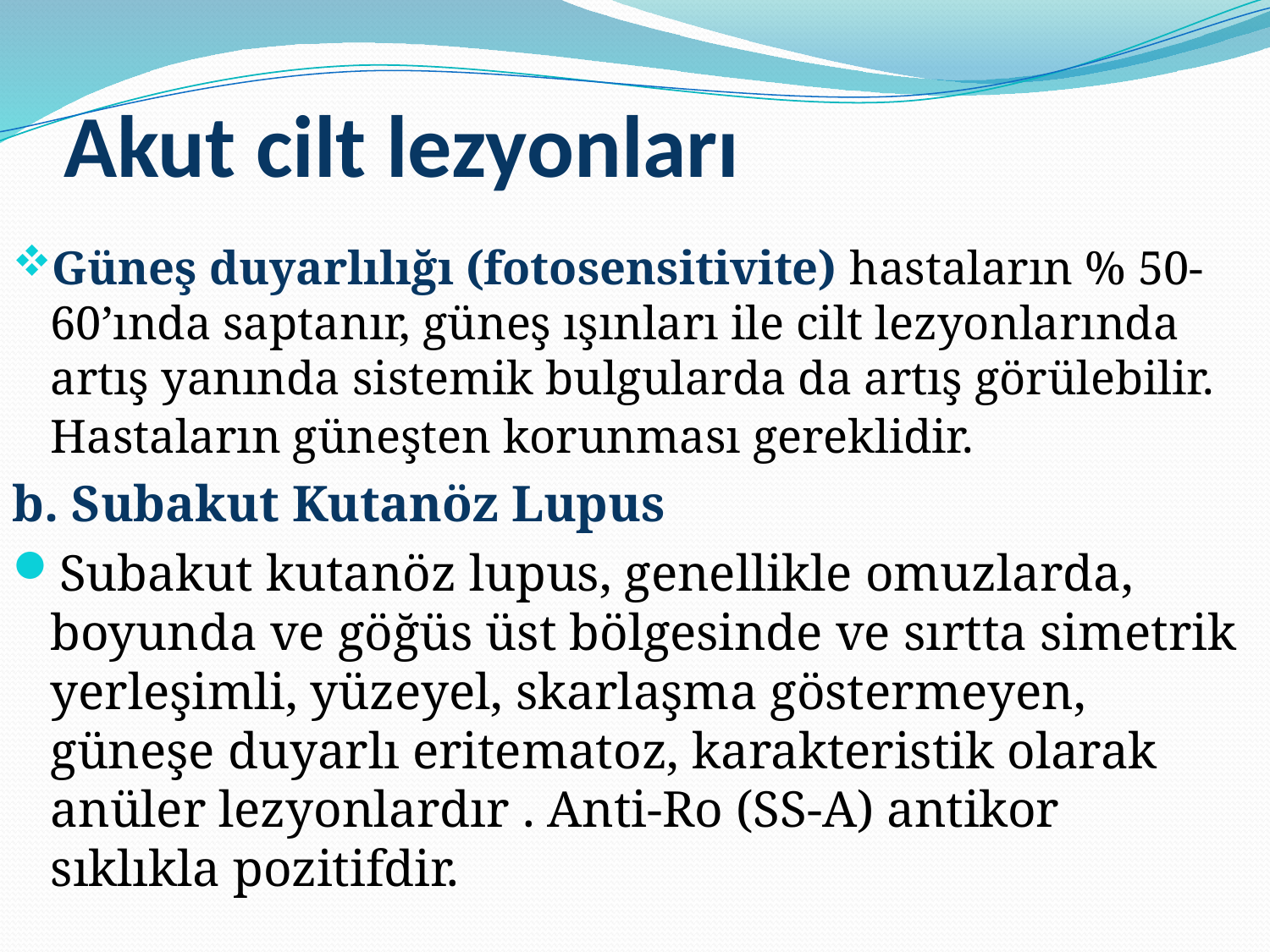

# Akut cilt lezyonları
Güneş duyarlılığı (fotosensitivite) hastaların % 50-60’ında saptanır, güneş ışınları ile cilt lezyonlarında artış yanında sistemik bulgularda da artış görülebilir. Hastaların güneşten korunması gereklidir.
b. Subakut Kutanöz Lupus
Subakut kutanöz lupus, genellikle omuzlarda, boyunda ve göğüs üst bölgesinde ve sırtta simetrik yerleşimli, yüzeyel, skarlaşma göstermeyen, güneşe duyarlı eritematoz, karakteristik olarak anüler lezyonlardır . Anti-Ro (SS-A) antikor sıklıkla pozitifdir.